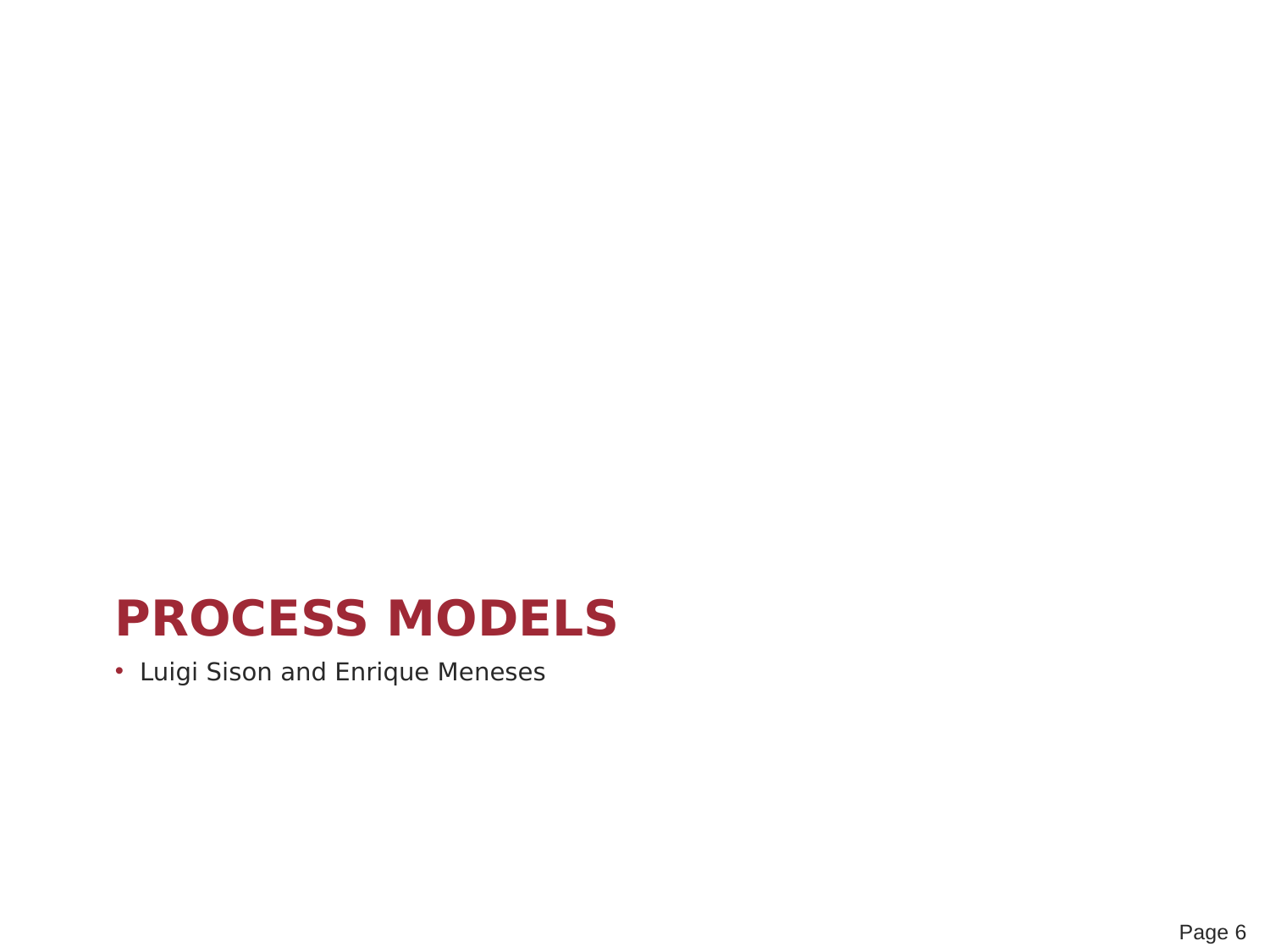

# Process Models
Luigi Sison and Enrique Meneses